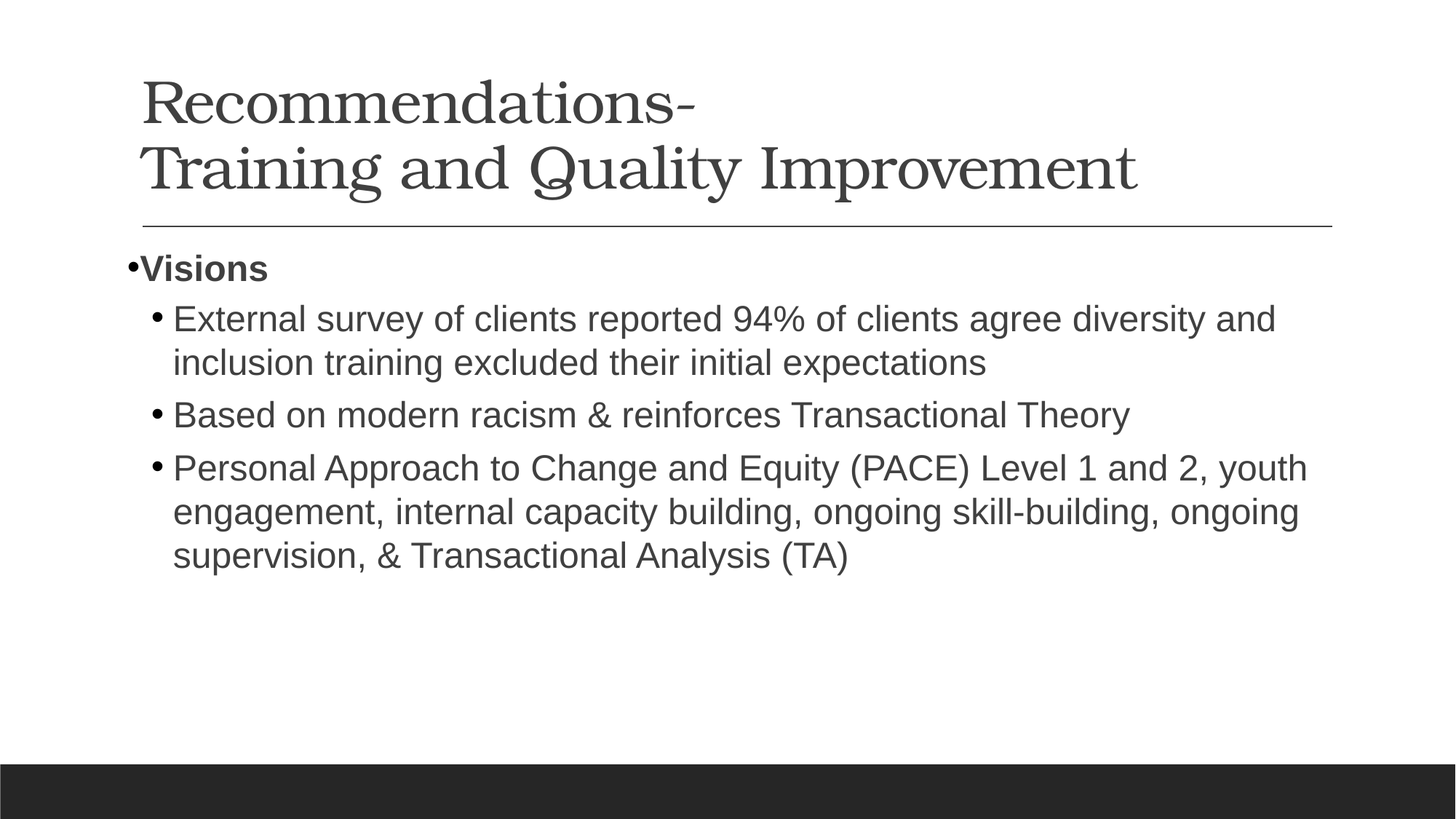

# Recommendations- Training and Quality Improvement
Visions
External survey of clients reported 94% of clients agree diversity and inclusion training excluded their initial expectations
Based on modern racism & reinforces Transactional Theory
Personal Approach to Change and Equity (PACE) Level 1 and 2, youth engagement, internal capacity building, ongoing skill-building, ongoing supervision, & Transactional Analysis (TA)